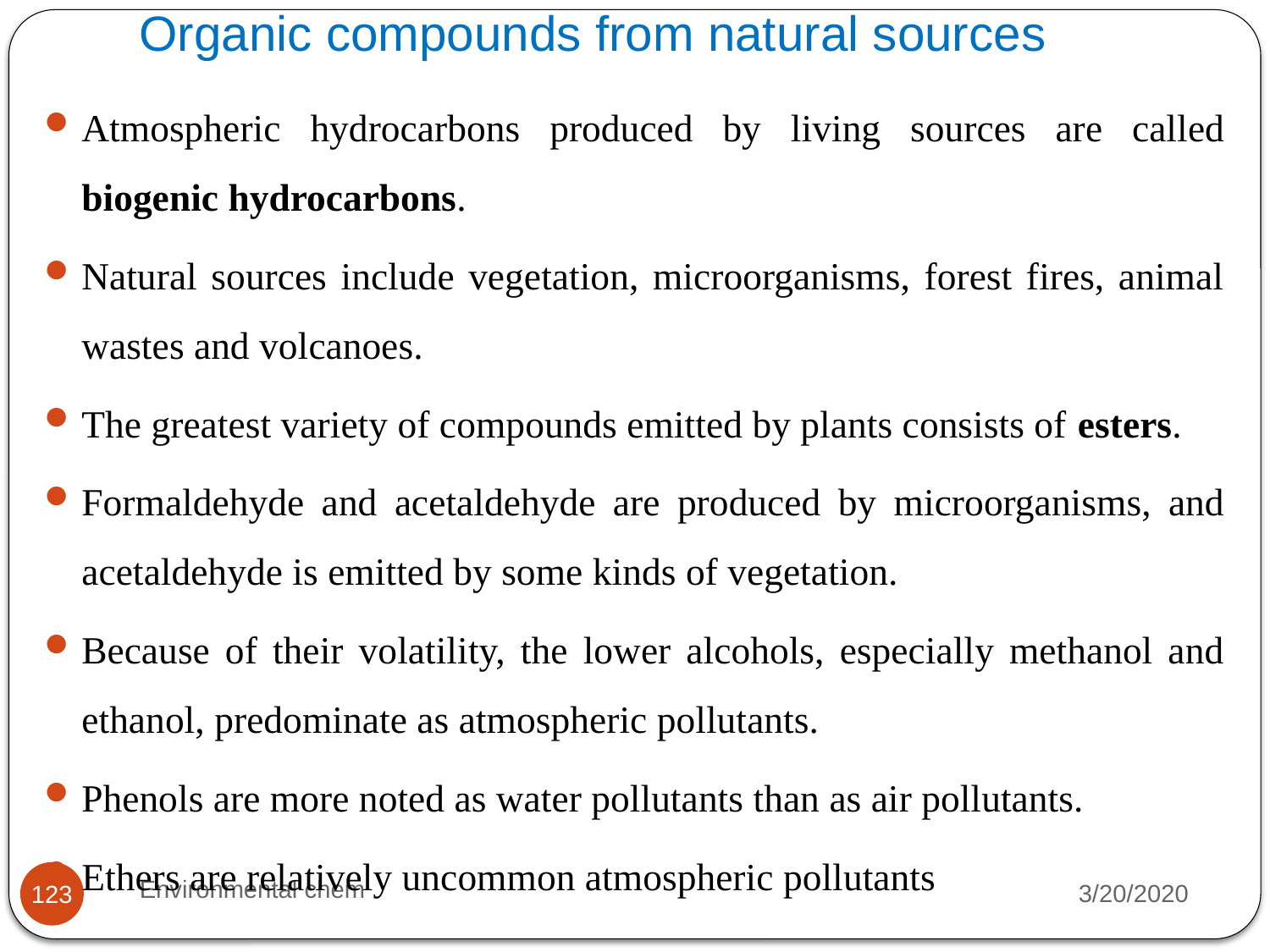

# Organic compounds from natural sources
Atmospheric hydrocarbons produced by living sources are called biogenic hydrocarbons.
Natural sources include vegetation, microorganisms, forest fires, animal wastes and volcanoes.
The greatest variety of compounds emitted by plants consists of esters.
Formaldehyde and acetaldehyde are produced by microorganisms, and acetaldehyde is emitted by some kinds of vegetation.
Because of their volatility, the lower alcohols, especially methanol and ethanol, predominate as atmospheric pollutants.
Phenols are more noted as water pollutants than as air pollutants.
Ethers are relatively uncommon atmospheric pollutants

Environmental chem
3/20/2020
123